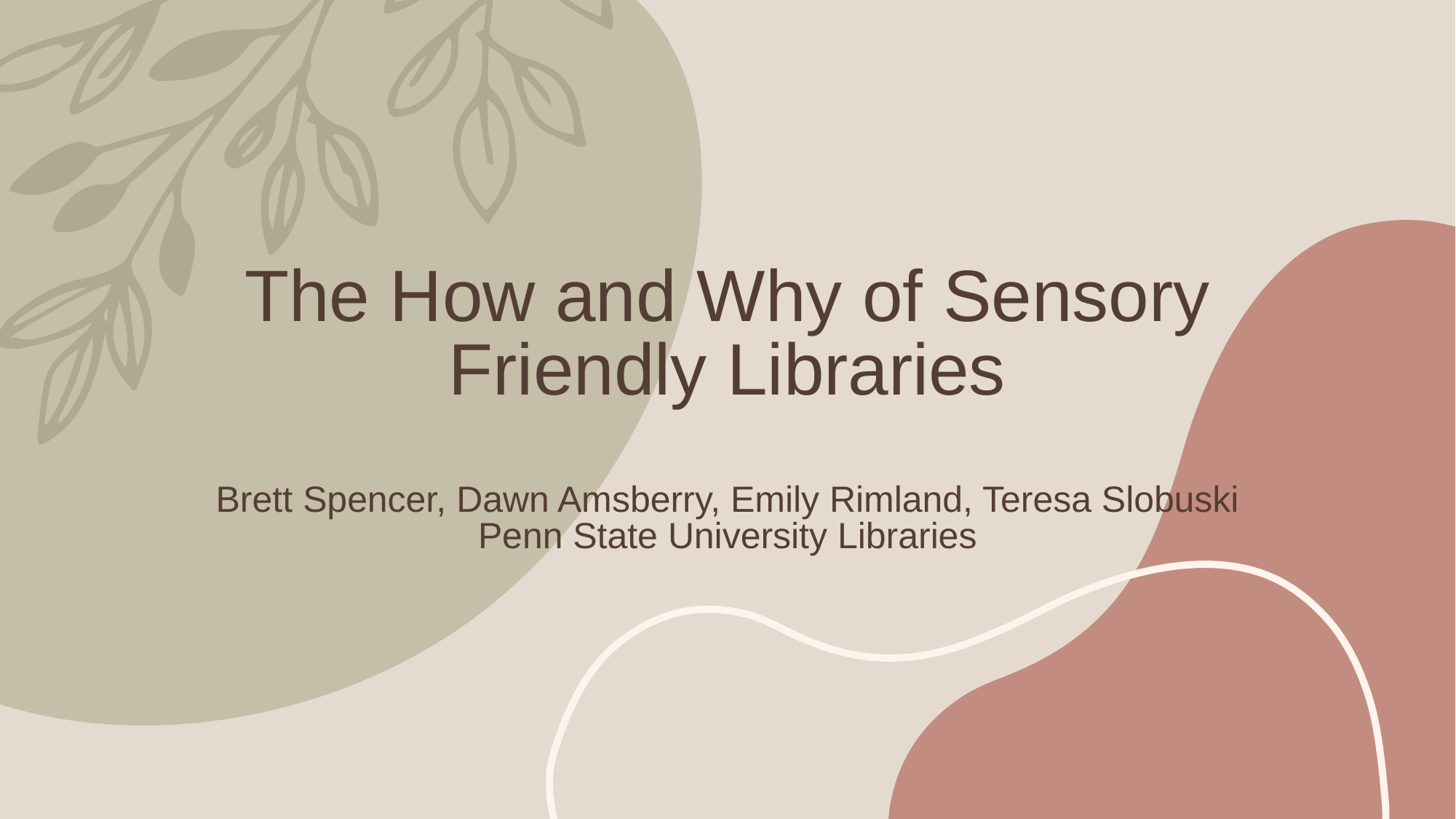

# The How and Why of Sensory Friendly Libraries Brett Spencer, Dawn Amsberry, Emily Rimland, Teresa Slobuski Penn State University Libraries